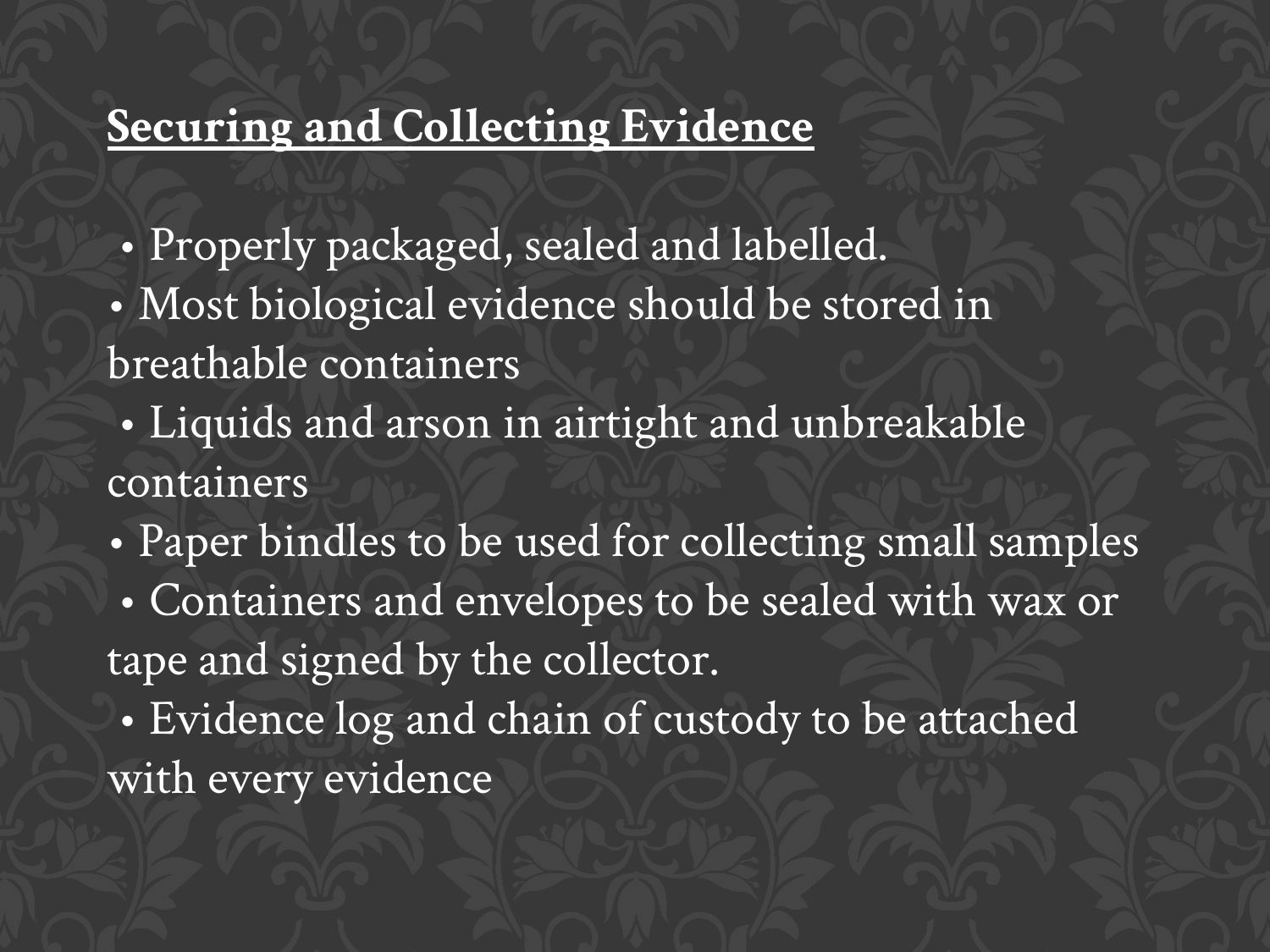

Securing and Collecting Evidence

 • Properly packaged, sealed and labelled.
• Most biological evidence should be stored in breathable containers
 • Liquids and arson in airtight and unbreakable containers
• Paper bindles to be used for collecting small samples
 • Containers and envelopes to be sealed with wax or tape and signed by the collector.
 • Evidence log and chain of custody to be attached with every evidence